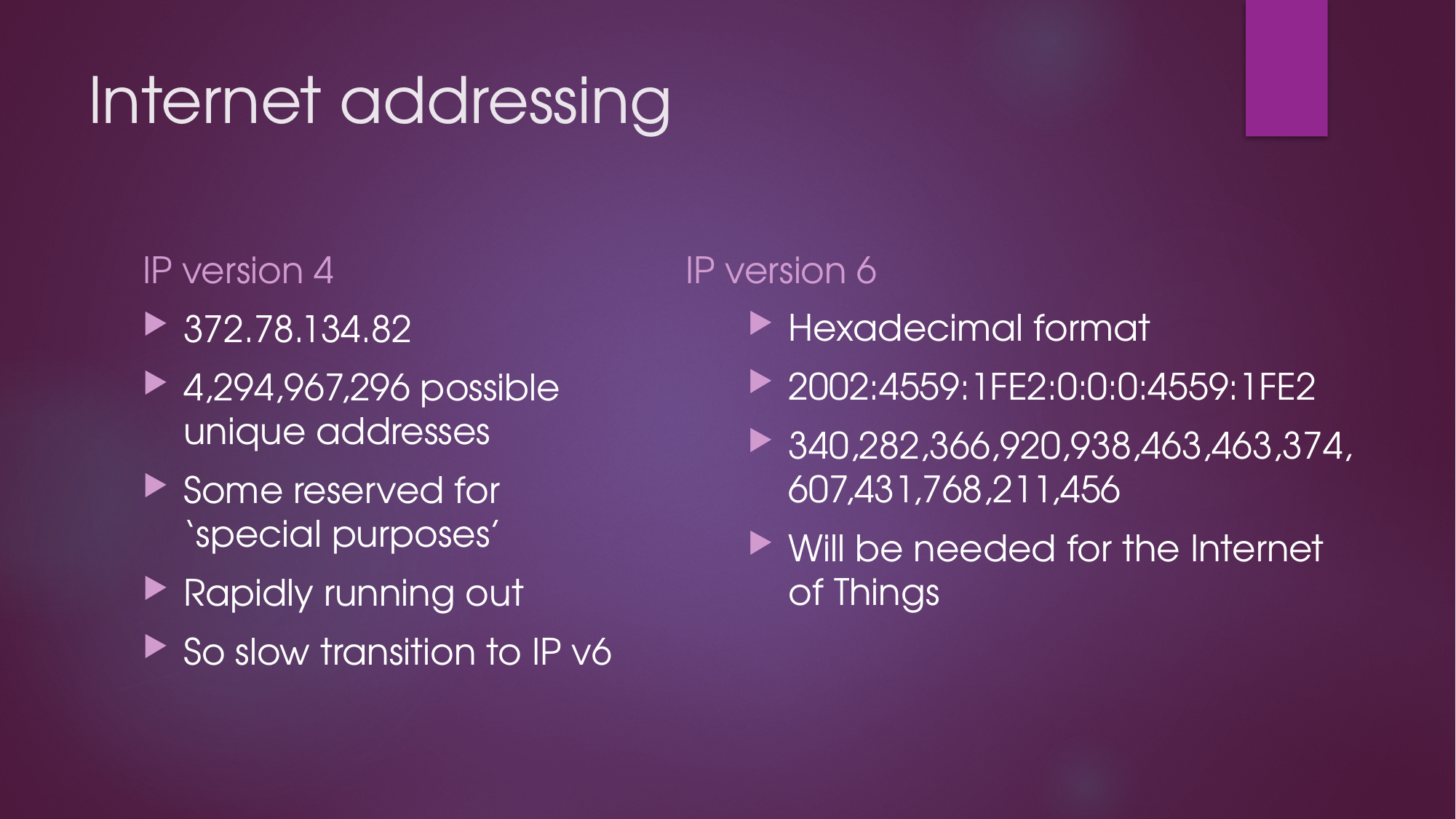

# Internet addressing
IP version 4
IP version 6
Hexadecimal format
2002:4559:1FE2:0:0:0:4559:1FE2
340,282,366,920,938,463,463,374,607,431,768,211,456
Will be needed for the Internet of Things
372.78.134.82
4,294,967,296 possible unique addresses
Some reserved for ‘special purposes’
Rapidly running out
So slow transition to IP v6